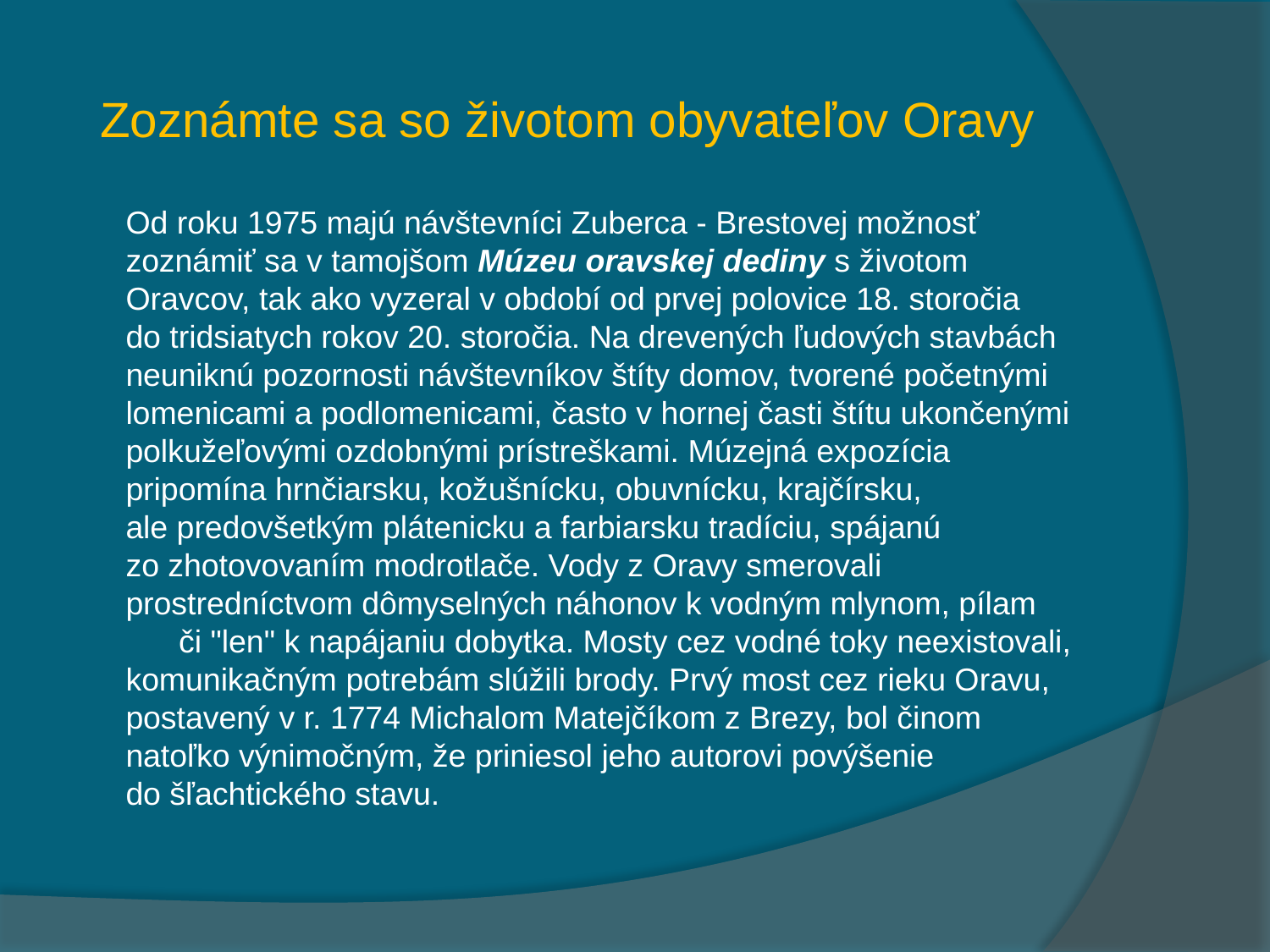

# Zoznámte sa so životom obyvateľov Oravy
      Od roku 1975 majú návštevníci Zuberca - Brestovej možnosť zoznámiť sa v tamojšom Múzeu oravskej dediny s životom Oravcov, tak ako vyzeral v období od prvej polovice 18. storočia    do tridsiatych rokov 20. storočia. Na drevených ľudových stavbách neuniknú pozornosti návštevníkov štíty domov, tvorené početnými lomenicami a podlomenicami, často v hornej časti štítu ukončenými polkužeľovými ozdobnými prístreškami. Múzejná expozícia pripomína hrnčiarsku, kožušnícku, obuvnícku, krajčírsku,              ale predovšetkým plátenicku a farbiarsku tradíciu, spájanú             zo zhotovovaním modrotlače. Vody z Oravy smerovali prostredníctvom dômyselných náhonov k vodným mlynom, pílam            či "len" k napájaniu dobytka. Mosty cez vodné toky neexistovali, komunikačným potrebám slúžili brody. Prvý most cez rieku Oravu, postavený v r. 1774 Michalom Matejčíkom z Brezy, bol činom natoľko výnimočným, že priniesol jeho autorovi povýšenie              do šľachtického stavu.